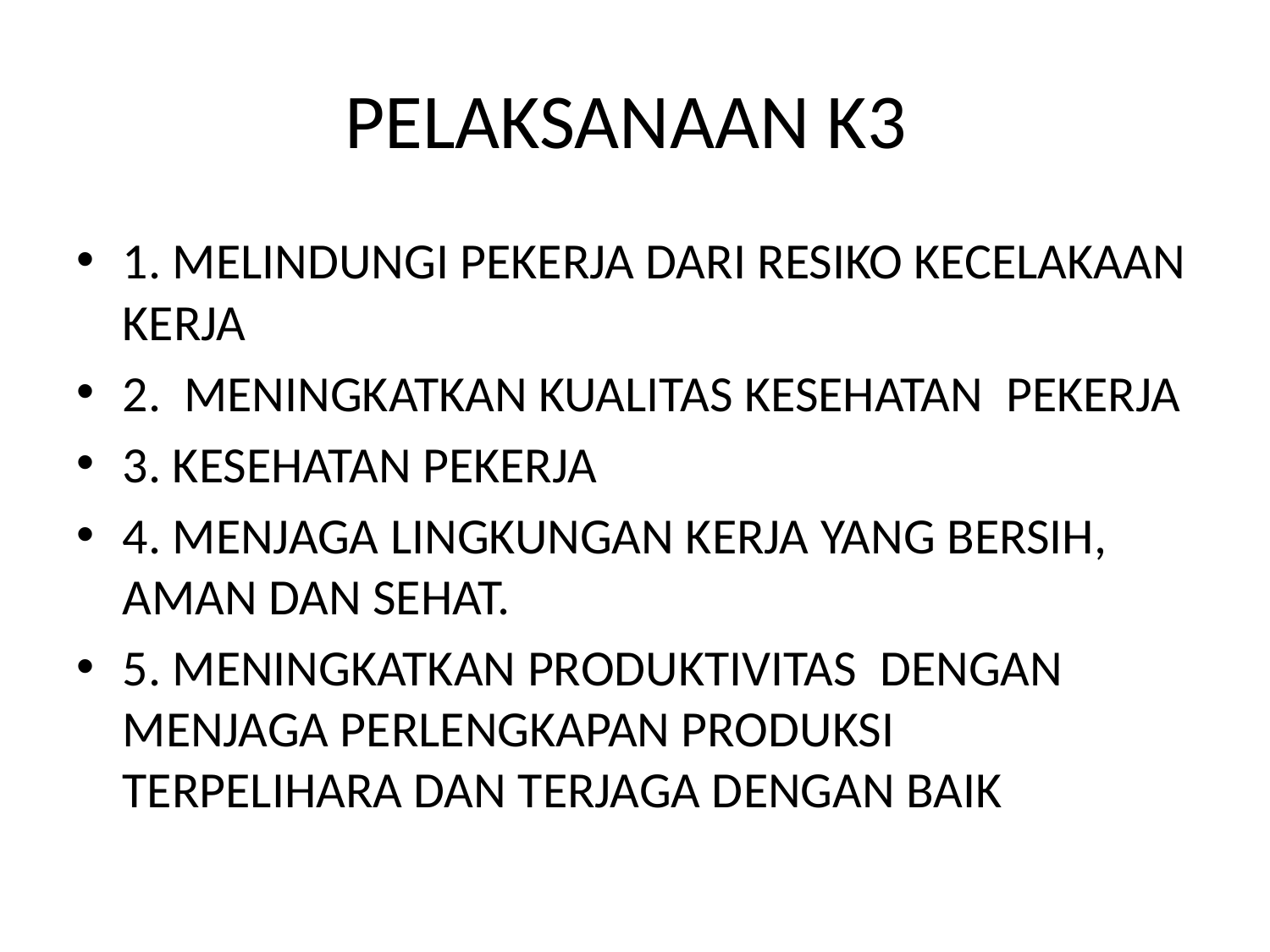

# PELAKSANAAN K3
1. MELINDUNGI PEKERJA DARI RESIKO KECELAKAAN KERJA
2.  MENINGKATKAN KUALITAS KESEHATAN  PEKERJA
3. KESEHATAN PEKERJA
4. MENJAGA LINGKUNGAN KERJA YANG BERSIH, AMAN DAN SEHAT.
5. MENINGKATKAN PRODUKTIVITAS  DENGAN MENJAGA PERLENGKAPAN PRODUKSI  TERPELIHARA DAN TERJAGA DENGAN BAIK